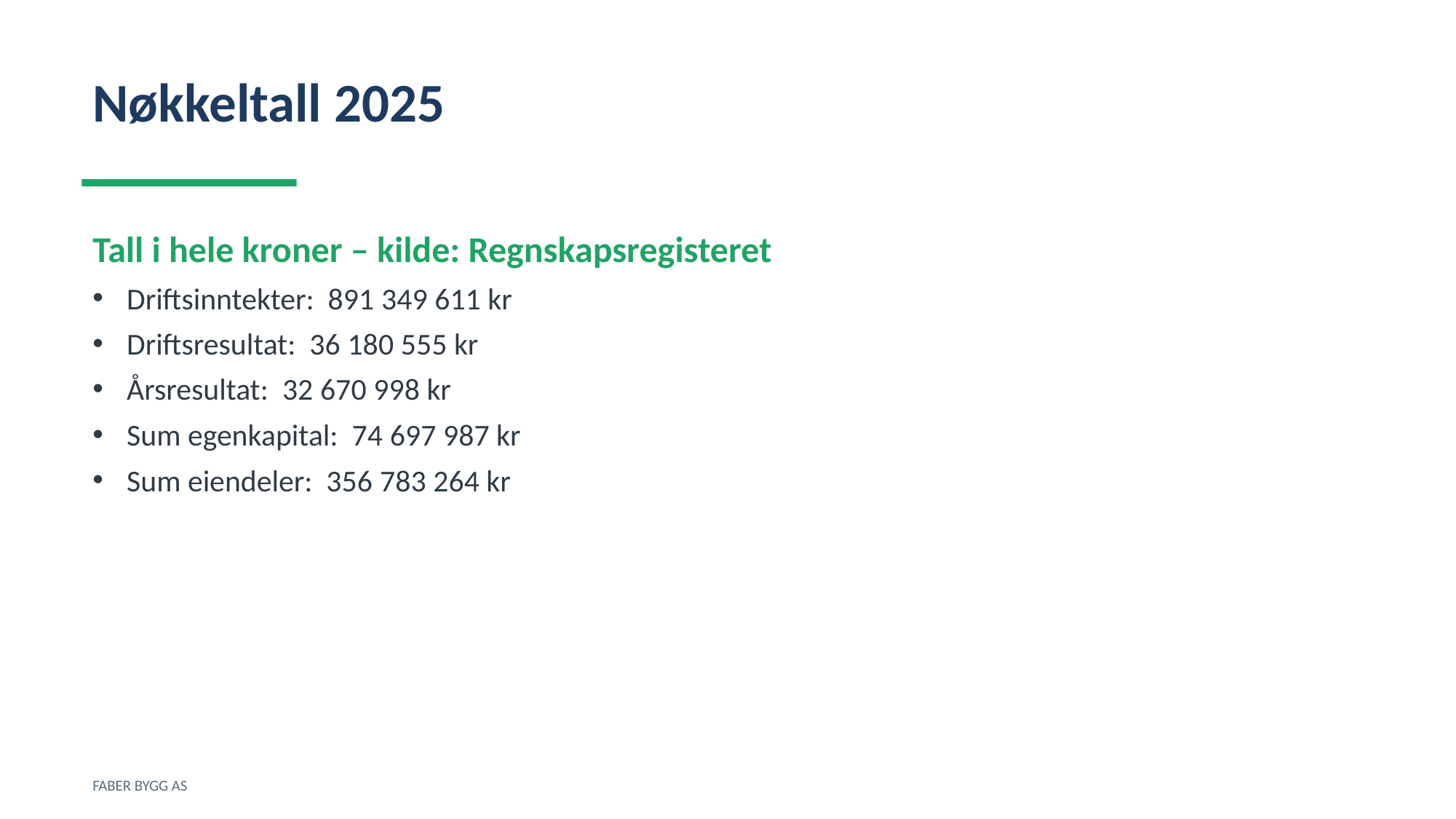

Nøkkeltall 2025

Tall i hele kroner – kilde: Regnskapsregisteret
Driftsinntekter:  891 349 611 kr
Driftsresultat:  36 180 555 kr
Årsresultat:  32 670 998 kr
Sum egenkapital:  74 697 987 kr
Sum eiendeler:  356 783 264 kr
FABER BYGG AS